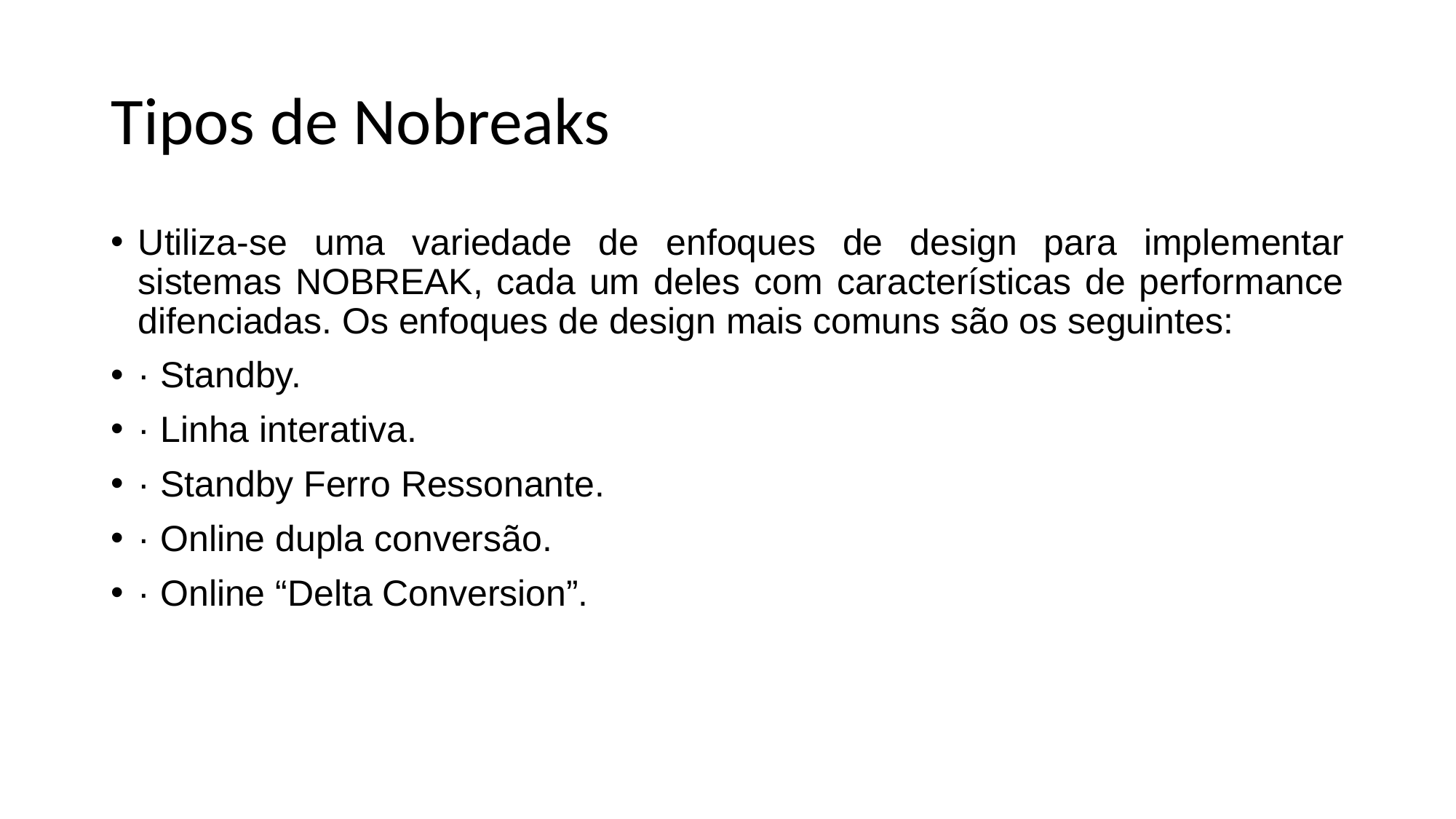

# Tipos de Nobreaks
Utiliza-se uma variedade de enfoques de design para implementar sistemas NOBREAK, cada um deles com características de performance difenciadas. Os enfoques de design mais comuns são os seguintes:
· Standby.
· Linha interativa.
· Standby Ferro Ressonante.
· Online dupla conversão.
· Online “Delta Conversion”.